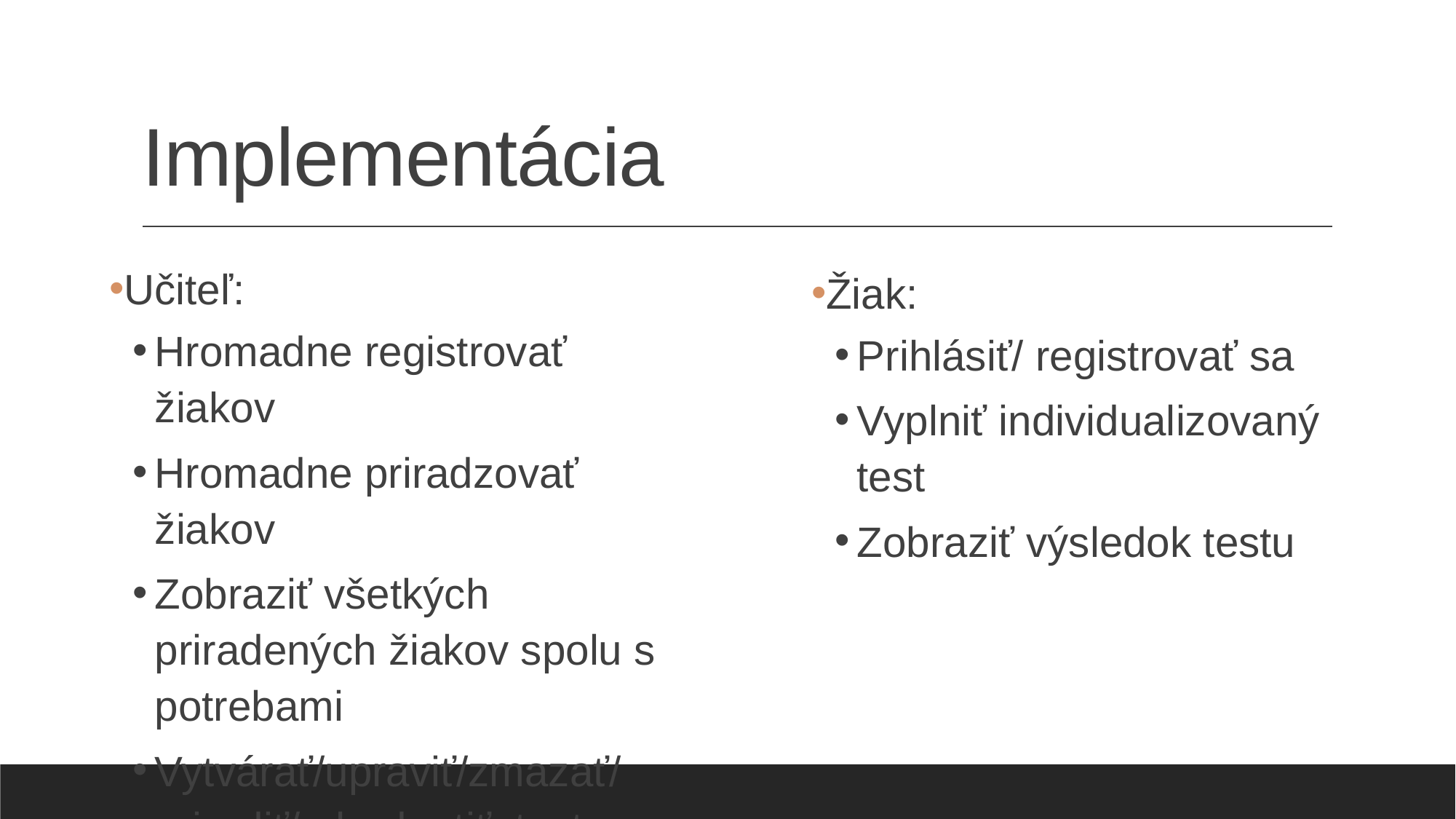

# Implementácia
Učiteľ:
Hromadne registrovať žiakov
Hromadne priradzovať žiakov
Zobraziť všetkých priradených žiakov spolu s potrebami
Vytvárať/upraviť/zmazať/priradiť/ ohodnotiť  testy

Žiak:
Prihlásiť/ registrovať sa
Vyplniť individualizovaný test
Zobraziť výsledok testu